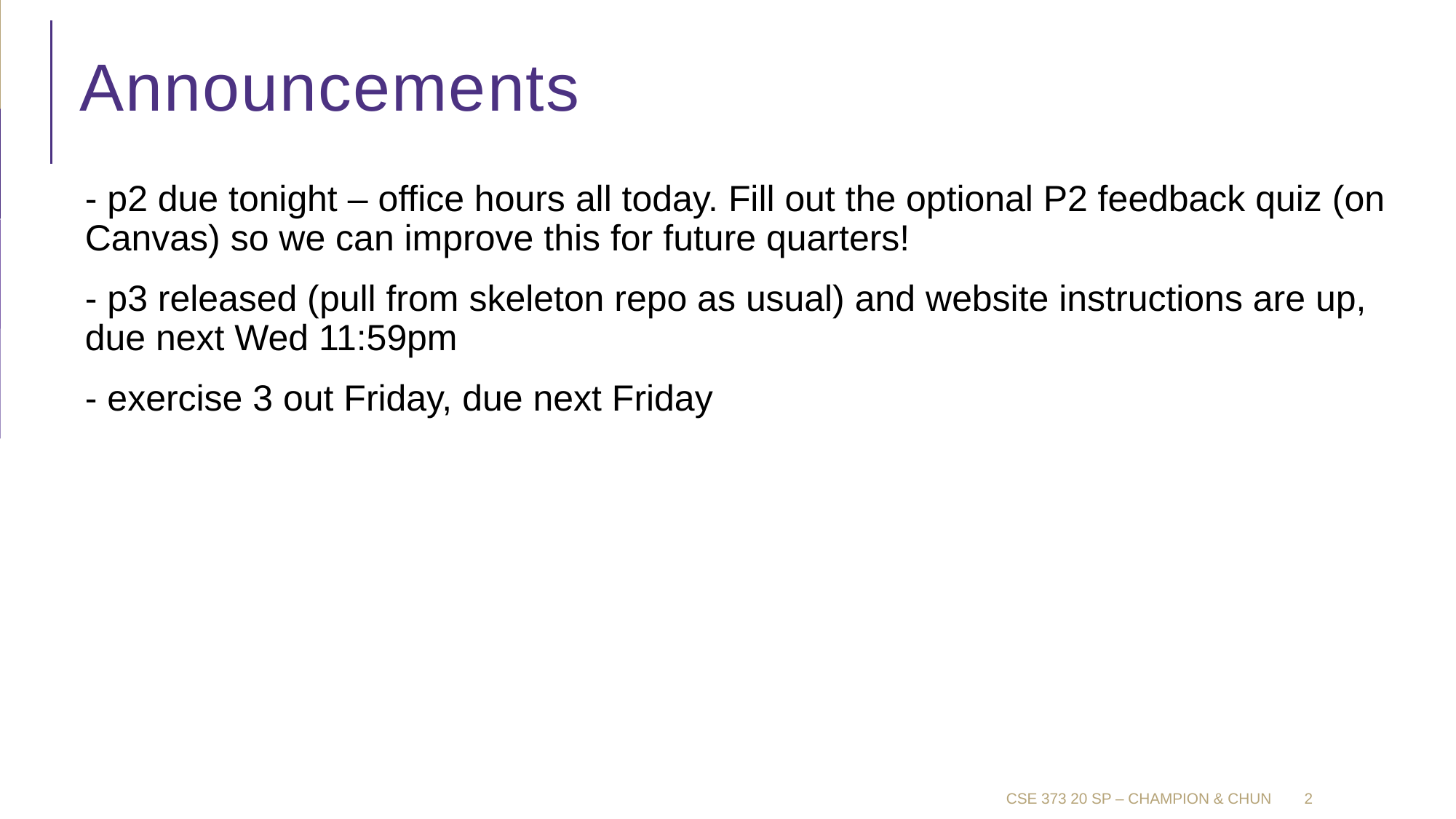

# Announcements
- p2 due tonight – office hours all today. Fill out the optional P2 feedback quiz (on Canvas) so we can improve this for future quarters!
- p3 released (pull from skeleton repo as usual) and website instructions are up, due next Wed 11:59pm
- exercise 3 out Friday, due next Friday

CSE 373 20 SP – champion & Chun
2